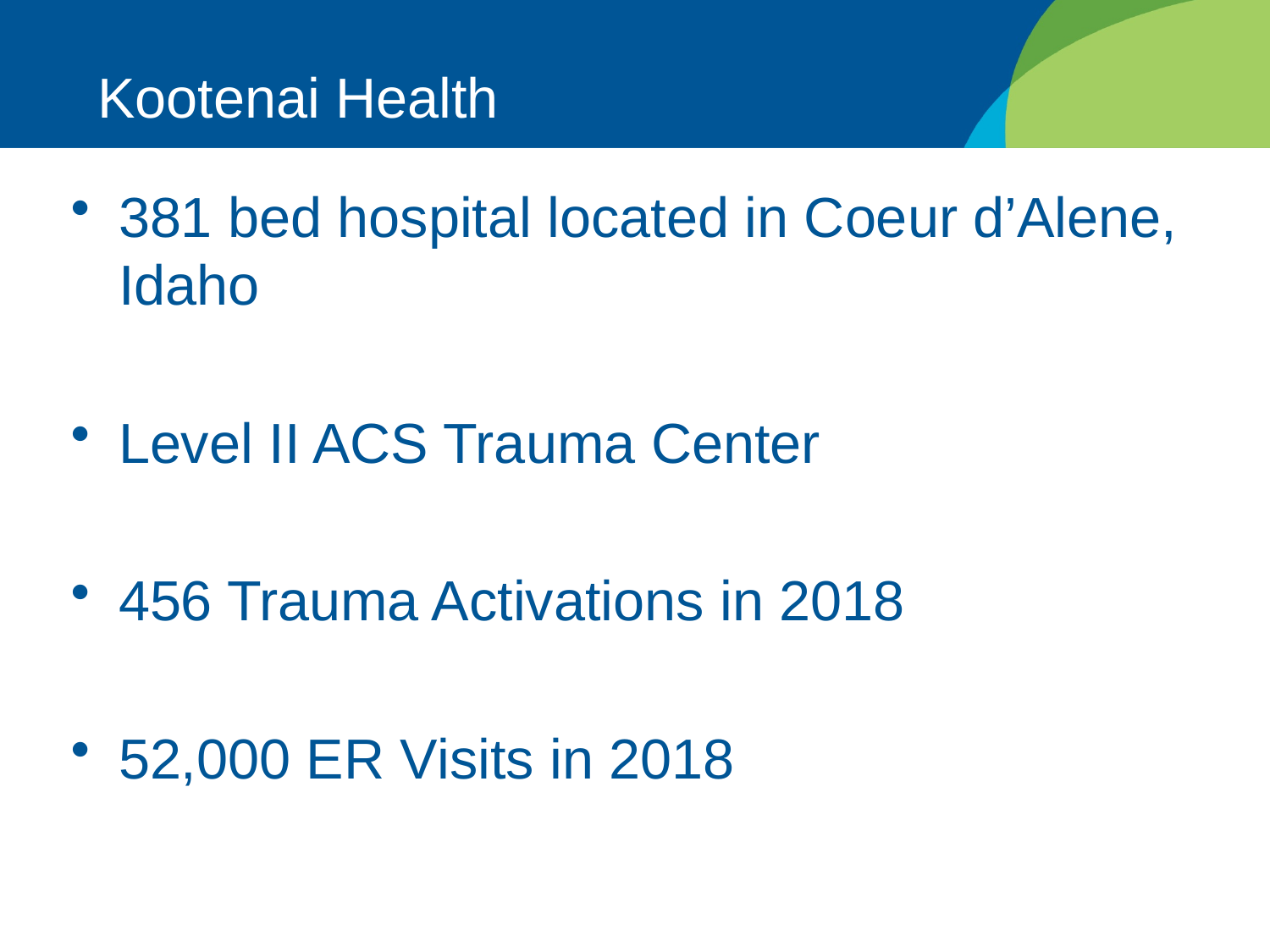

# Kootenai Health
381 bed hospital located in Coeur d’Alene, Idaho

Level II ACS Trauma Center

456 Trauma Activations in 2018

52,000 ER Visits in 2018